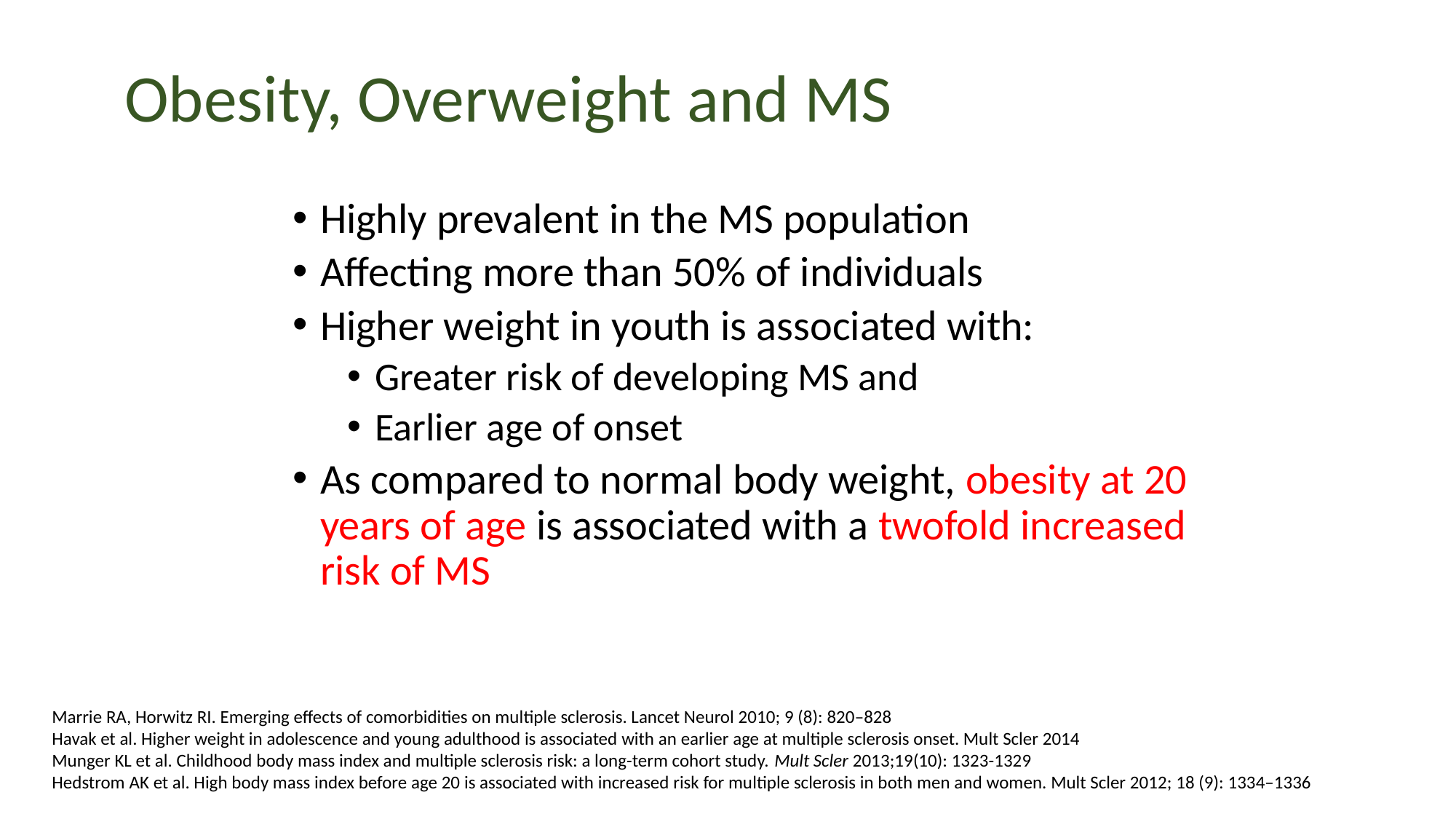

# Obesity, Overweight and MS
Highly prevalent in the MS population
Affecting more than 50% of individuals
Higher weight in youth is associated with:
Greater risk of developing MS and
Earlier age of onset
As compared to normal body weight, obesity at 20 years of age is associated with a twofold increased risk of MS
Marrie RA, Horwitz RI. Emerging effects of comorbidities on multiple sclerosis. Lancet Neurol 2010; 9 (8): 820–828
Havak et al. Higher weight in adolescence and young adulthood is associated with an earlier age at multiple sclerosis onset. Mult Scler 2014
Munger KL et al. Childhood body mass index and multiple sclerosis risk: a long-term cohort study. Mult Scler 2013;19(10): 1323-1329
Hedstrom AK et al. High body mass index before age 20 is associated with increased risk for multiple sclerosis in both men and women. Mult Scler 2012; 18 (9): 1334–1336